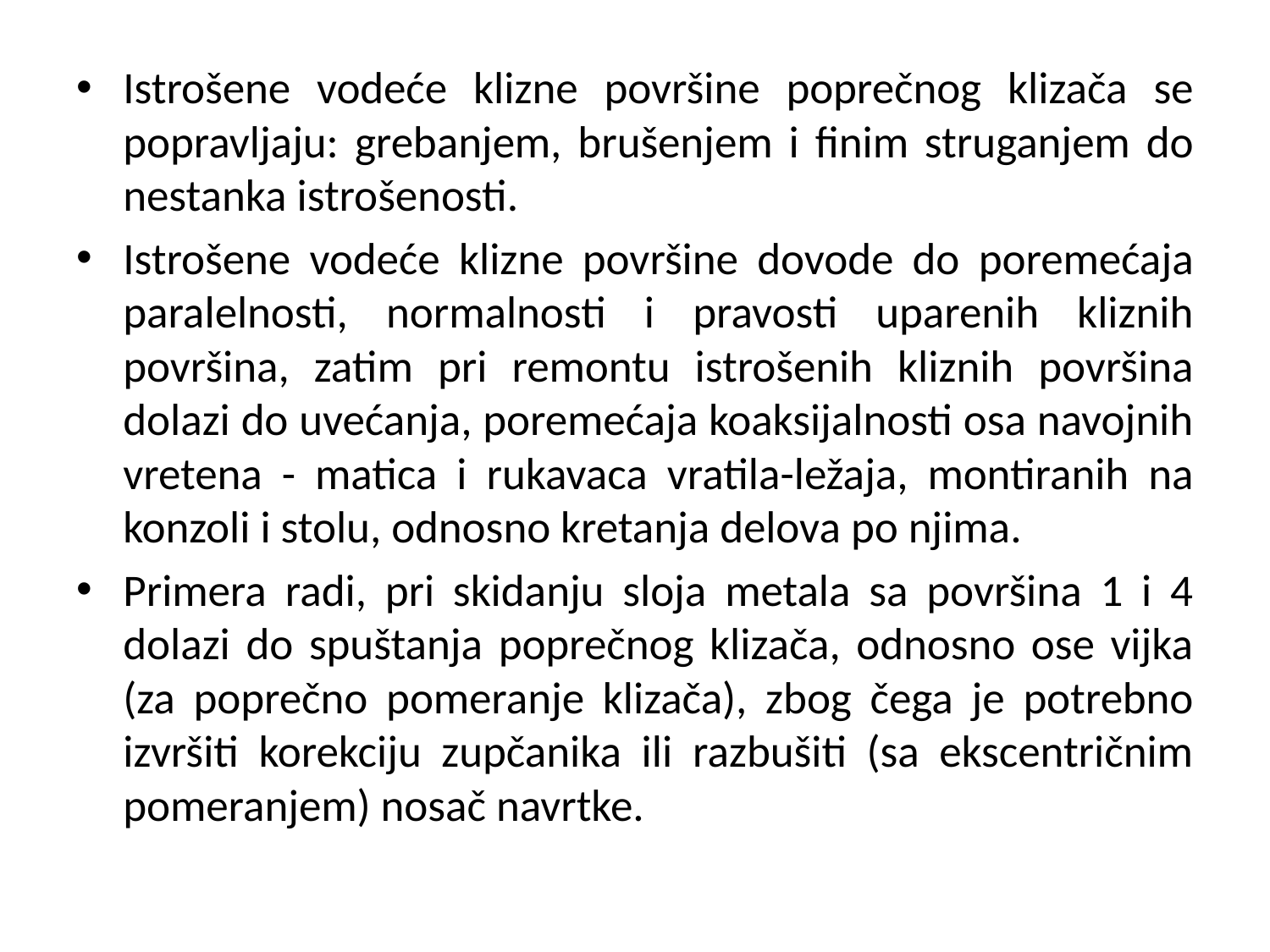

#
Istrošene vodeće klizne površine poprečnog klizača se popravljaju: grebanjem, brušenjem i finim struganjem do nestanka istrošenosti.
Istrošene vodeće klizne površine dovode do poremećaja paralelnosti, normalnosti i pravosti uparenih kliznih površina, zatim pri remontu istrošenih kliznih površina dolazi do uvećanja, poremećaja koaksijalnosti osa navojnih vretena - matica i rukavaca vratila-ležaja, montiranih na konzoli i stolu, odnosno kretanja delova po njima.
Primera radi, pri skidanju sloja metala sa površina 1 i 4 dolazi do spuštanja poprečnog klizača, odnosno ose vijka (za poprečno pomeranje klizača), zbog čega je potrebno izvršiti korekciju zupčanika ili razbušiti (sa ekscentričnim pomeranjem) nosač navrtke.